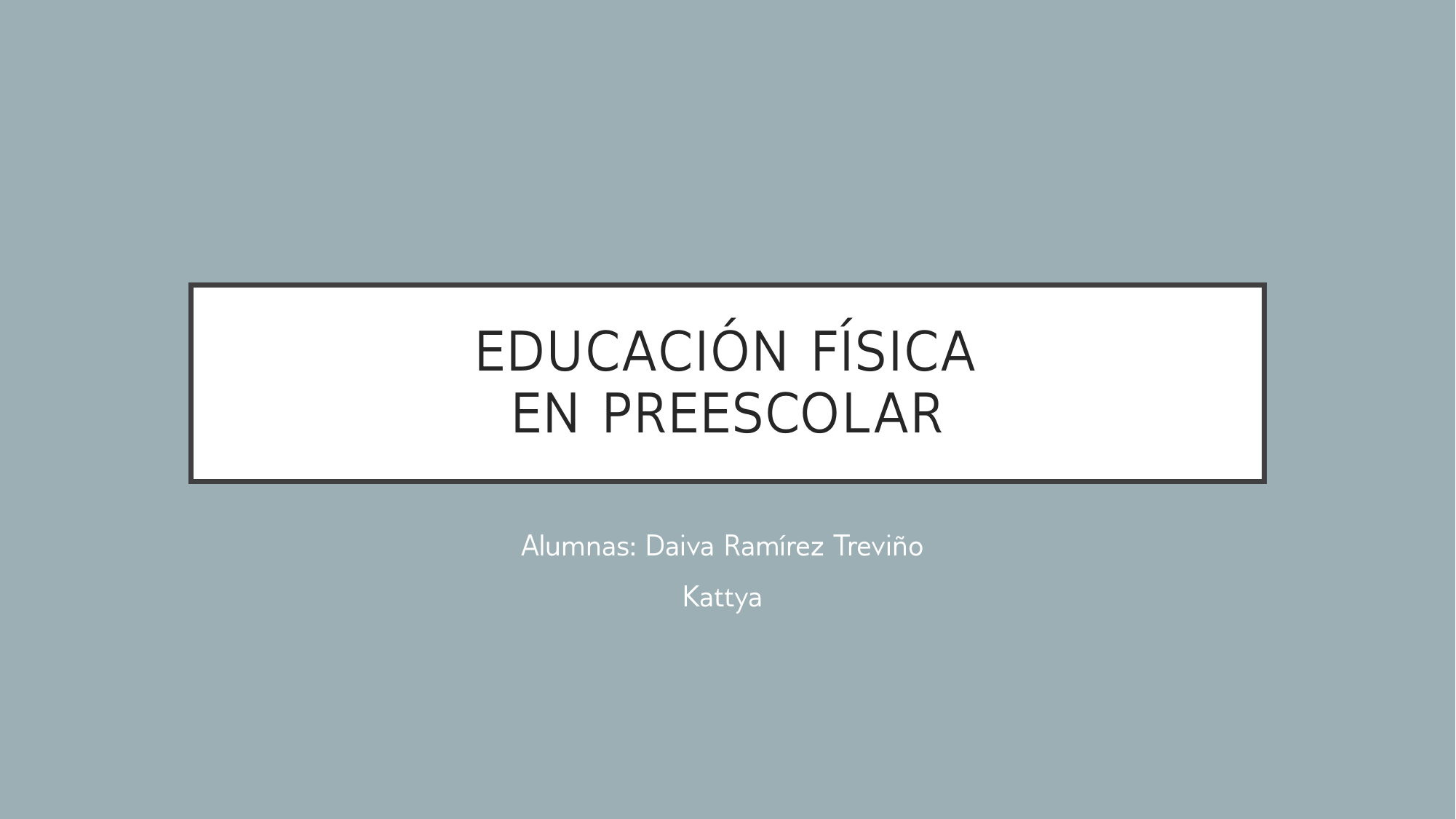

# EDUCACIÓN FÍSICA EN Preescolar
Alumnas: Daiva Ramírez Treviño
Kattya